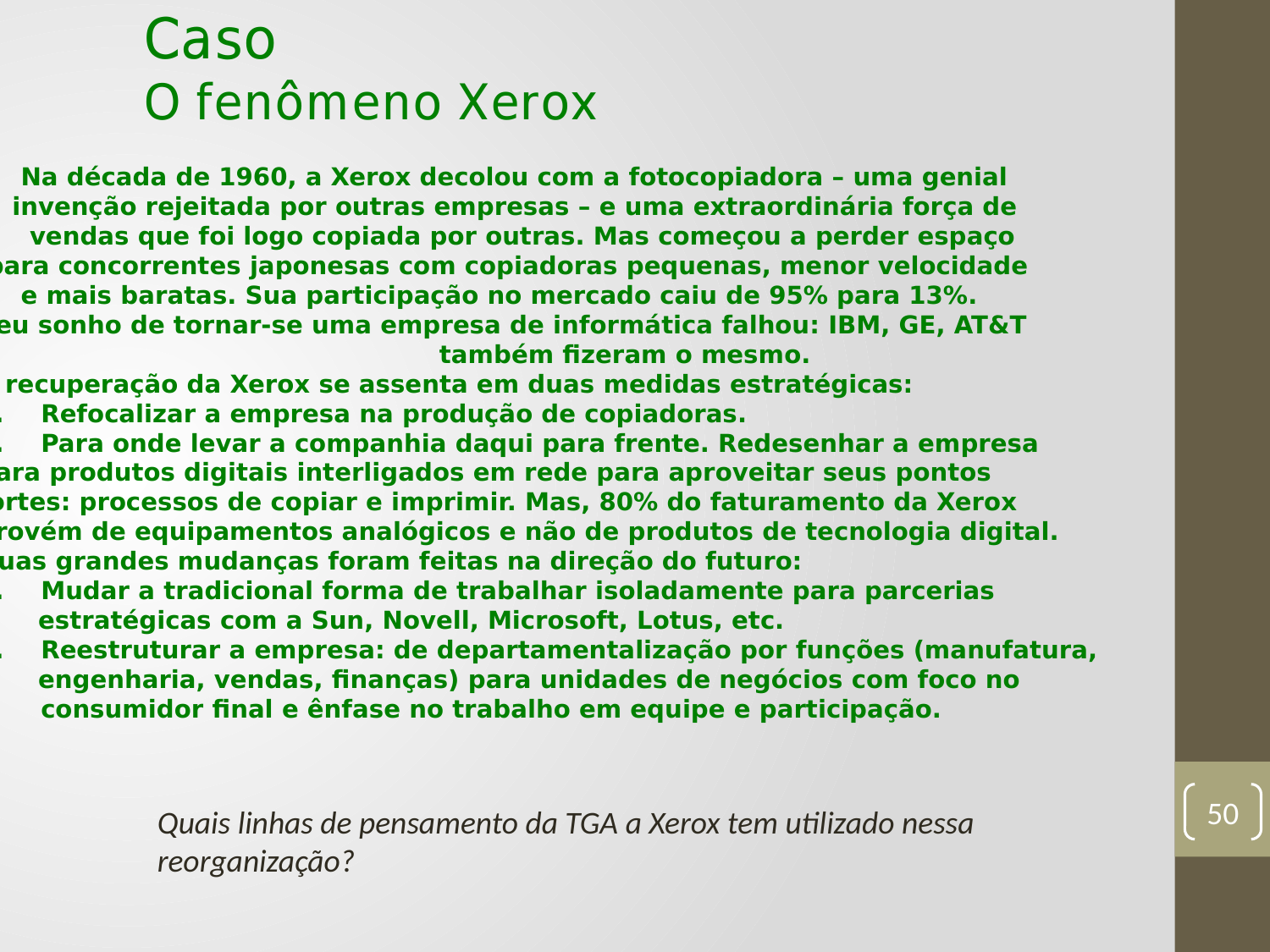

Caso
O fenômeno Xerox
     Na década de 1960, a Xerox decolou com a fotocopiadora – uma genial
    invenção rejeitada por outras empresas – e uma extraordinária força de
      vendas que foi logo copiada por outras. Mas começou a perder espaço
 para concorrentes japonesas com copiadoras pequenas, menor velocidade
     e mais baratas. Sua participação no mercado caiu de 95% para 13%.
Seu sonho de tornar-se uma empresa de informática falhou: IBM, GE, AT&T
   				  também fizeram o mesmo.
A recuperação da Xerox se assenta em duas medidas estratégicas:
Refocalizar a empresa na produção de copiadoras.
Para onde levar a companhia daqui para frente. Redesenhar a empresa
para produtos digitais interligados em rede para aproveitar seus pontos
fortes: processos de copiar e imprimir. Mas, 80% do faturamento da Xerox
provém de equipamentos analógicos e não de produtos de tecnologia digital.
Duas grandes mudanças foram feitas na direção do futuro:
Mudar a tradicional forma de trabalhar isoladamente para parcerias
       estratégicas com a Sun, Novell, Microsoft, Lotus, etc.
2.	Reestruturar a empresa: de departamentalização por funções (manufatura,
       engenharia, vendas, finanças) para unidades de negócios com foco no
	consumidor final e ênfase no trabalho em equipe e participação.
50
Quais linhas de pensamento da TGA a Xerox tem utilizado nessa reorganização?